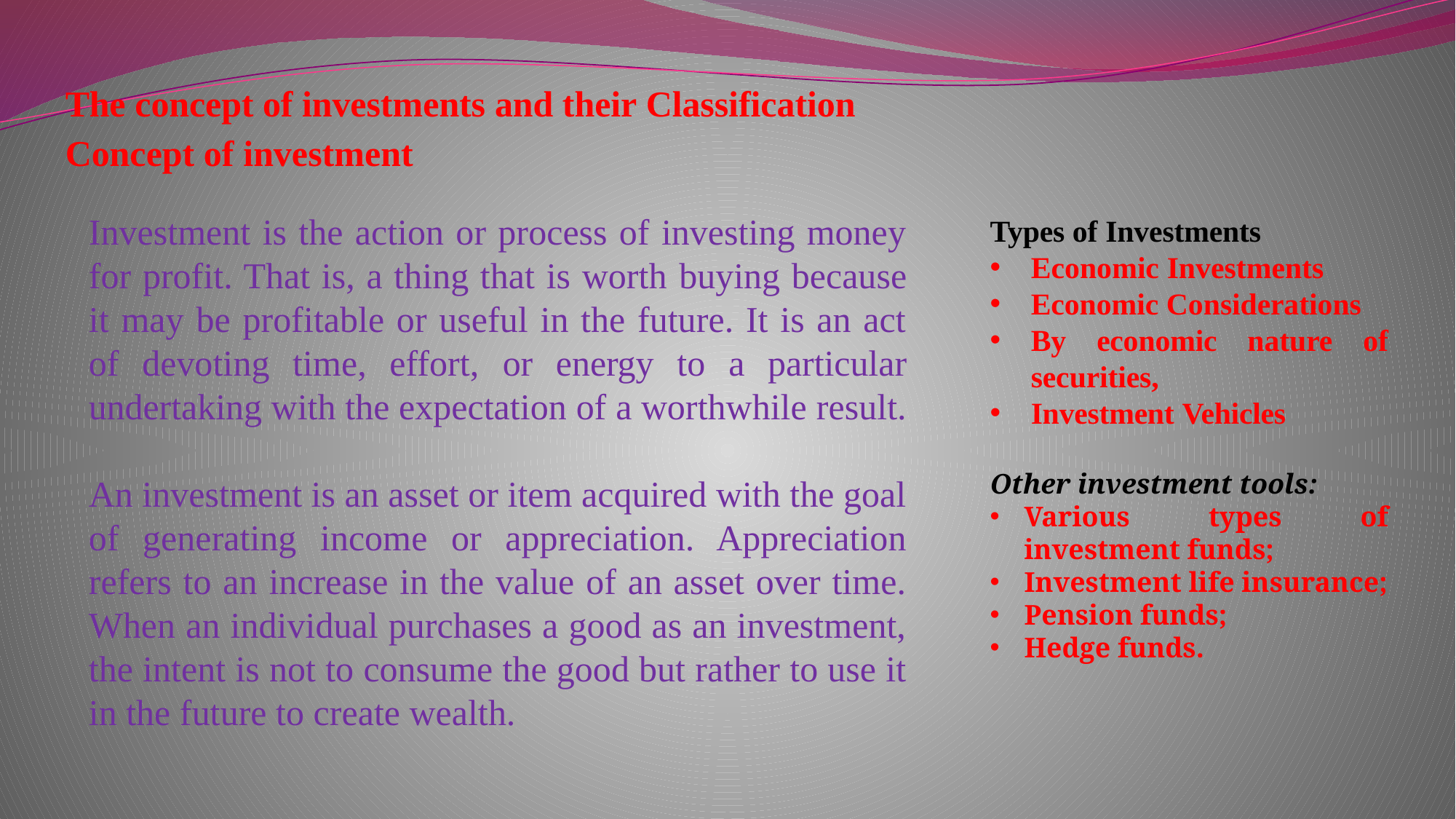

The concept of investments and their Classification
Concept of investment
Types of Investments
Economic Investments
Economic Considerations
By economic nature of securities,
Investment Vehicles

Other investment tools:
Various types of investment funds;
Investment life insurance;
Pension funds;
Hedge funds.

Investment is the action or process of investing money for profit. That is, a thing that is worth buying because it may be profitable or useful in the future. It is an act of devoting time, effort, or energy to a particular undertaking with the expectation of a worthwhile result.

An investment is an asset or item acquired with the goal of generating income or appreciation. Appreciation refers to an increase in the value of an asset over time. When an individual purchases a good as an investment, the intent is not to consume the good but rather to use it in the future to create wealth.